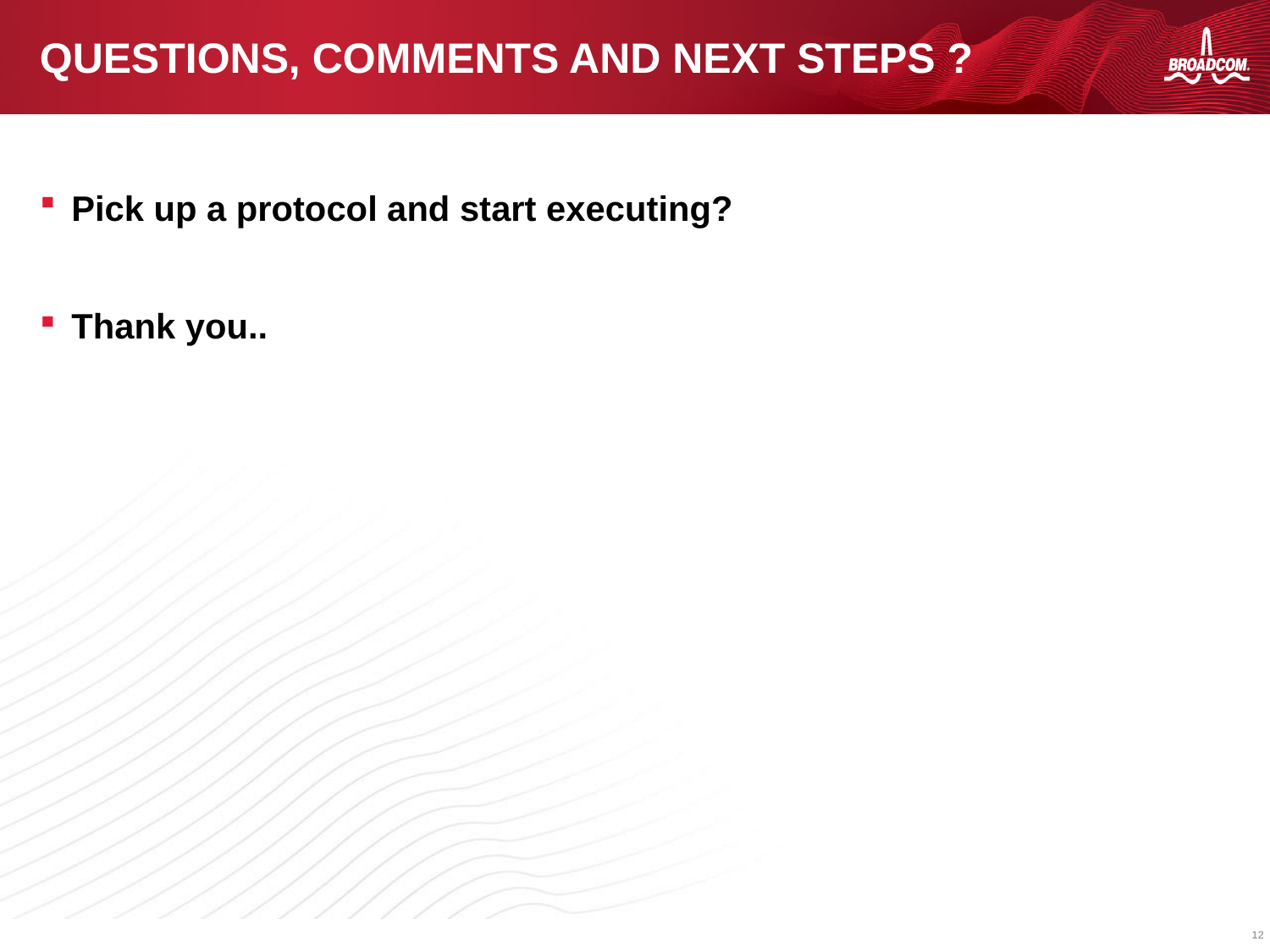

# Questions, comments and next steps ?
Pick up a protocol and start executing?

Thank you..